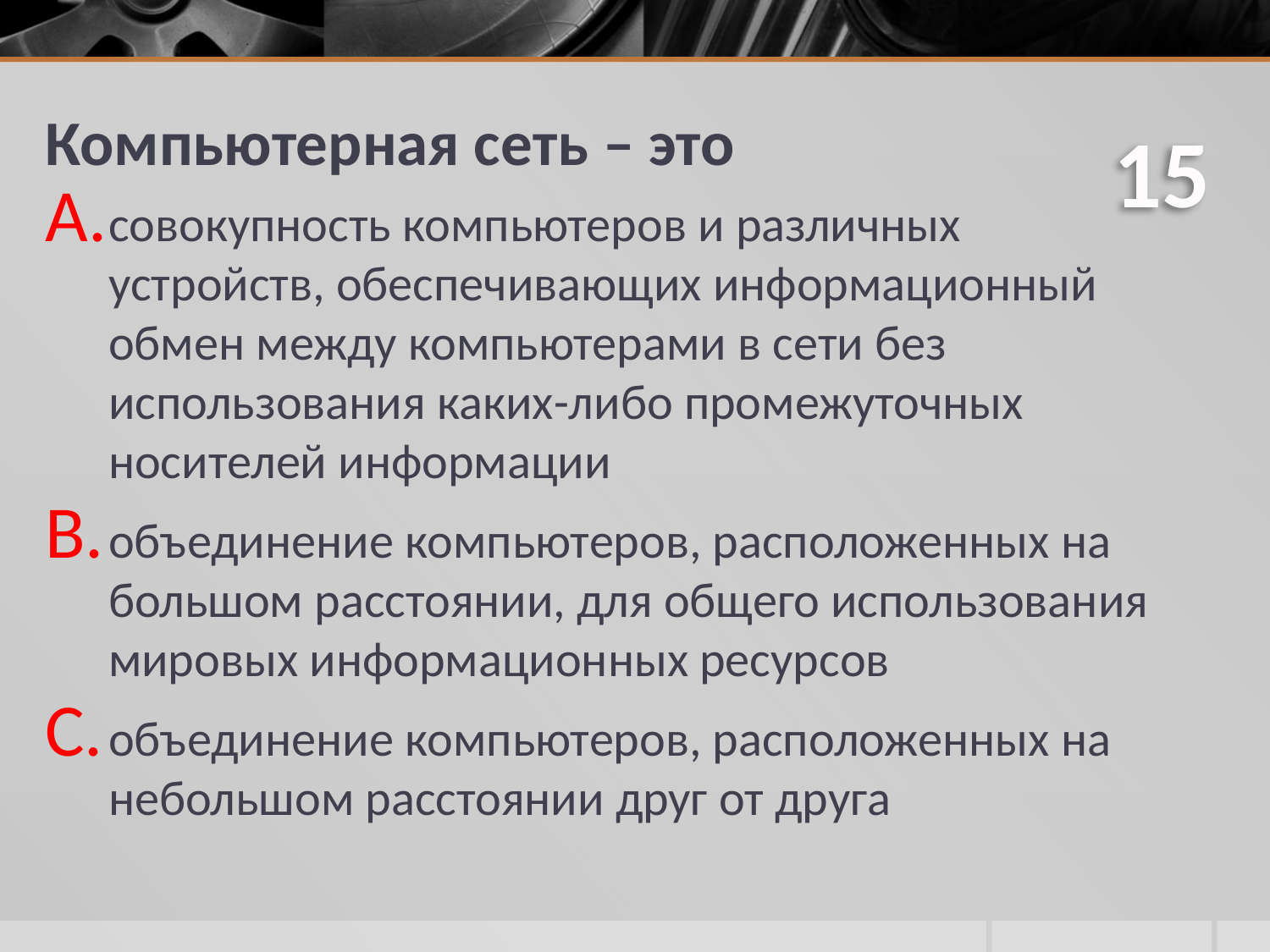

# Компьютерная сеть – это
15
совокупность компьютеров и различных устройств, обеспечивающих информационный обмен между компьютерами в сети без использования каких-либо промежуточных носителей информации
объединение компьютеров, расположенных на большом расстоянии, для общего использования мировых информационных ресурсов
объединение компьютеров, расположенных на небольшом расстоянии друг от друга